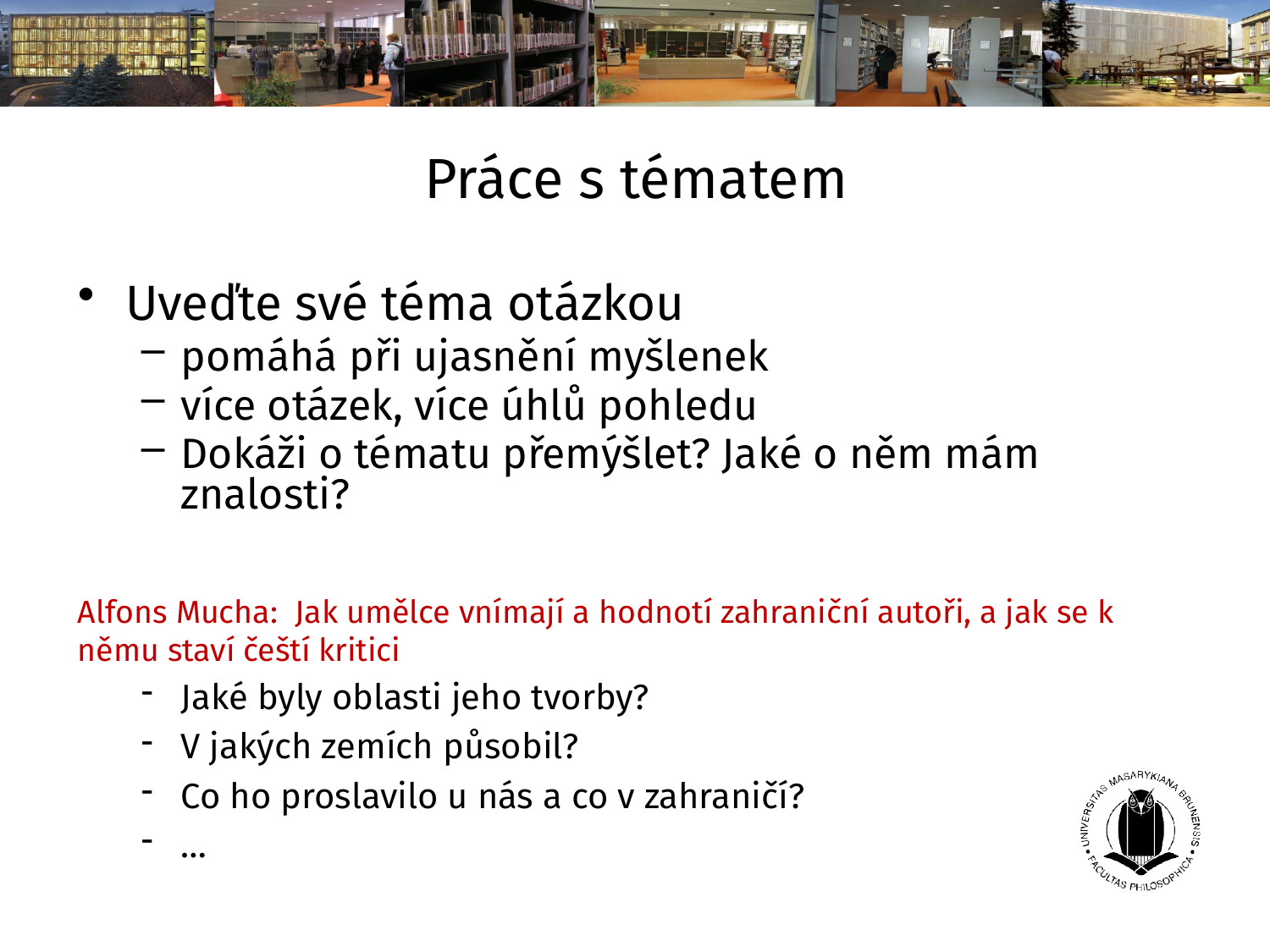

# Práce s tématem
Uveďte své téma otázkou
pomáhá při ujasnění myšlenek
více otázek, více úhlů pohledu
Dokáži o tématu přemýšlet? Jaké o něm mám znalosti?

Alfons Mucha:  Jak umělce vnímají a hodnotí zahraniční autoři, a jak se k němu staví čeští kritici
Jaké byly oblasti jeho tvorby?
V jakých zemích působil?
Co ho proslavilo u nás a co v zahraničí?
…